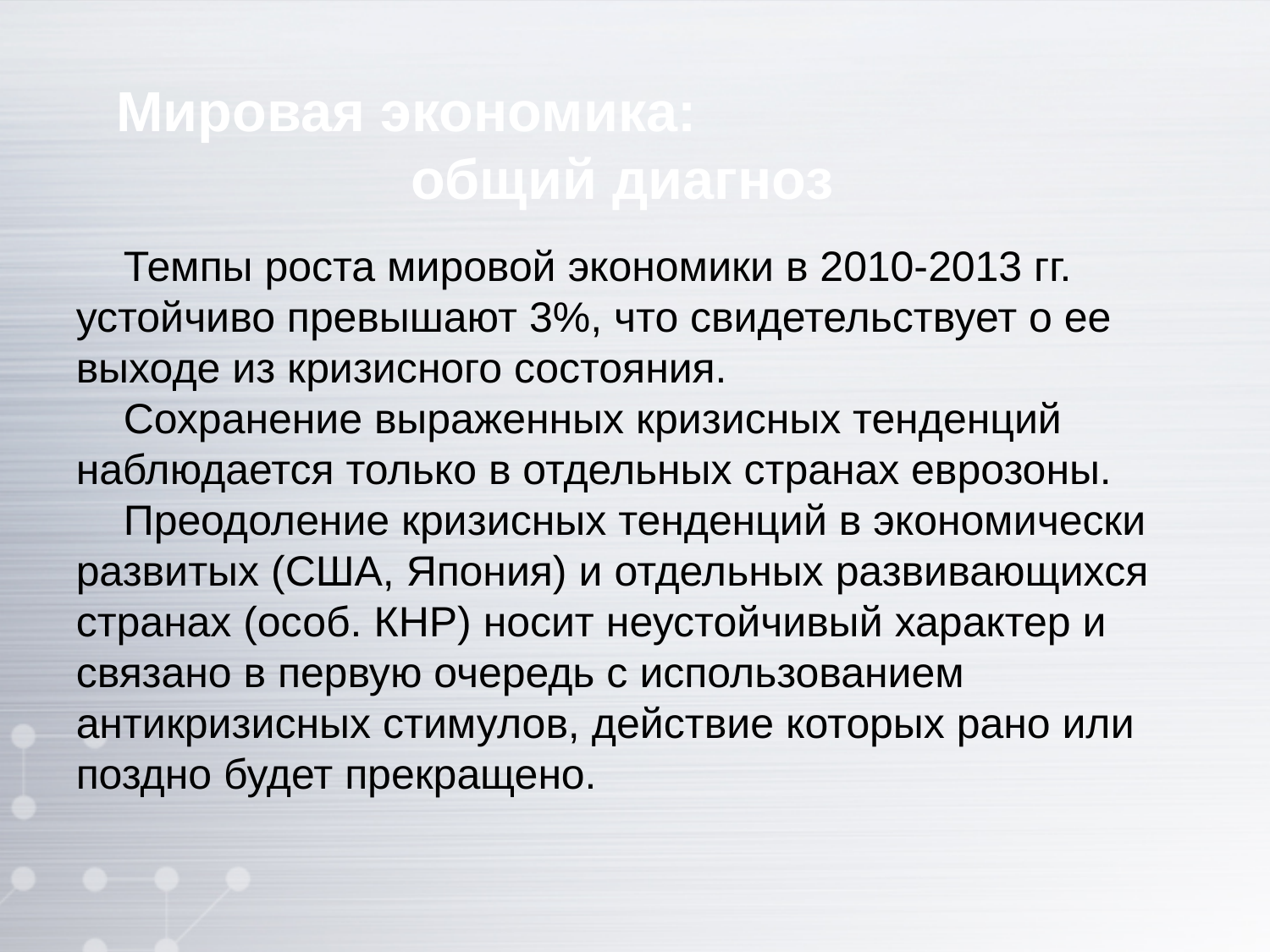

Мировая экономика:
общий диагноз
    Темпы роста мировой экономики в 2010-2013 гг. устойчиво превышают 3%, что свидетельствует о ее выходе из кризисного состояния.
    Сохранение выраженных кризисных тенденций наблюдается только в отдельных странах еврозоны.
    Преодоление кризисных тенденций в экономически развитых (США, Япония) и отдельных развивающихся странах (особ. КНР) носит неустойчивый характер и связано в первую очередь с использованием антикризисных стимулов, действие которых рано или поздно будет прекращено.